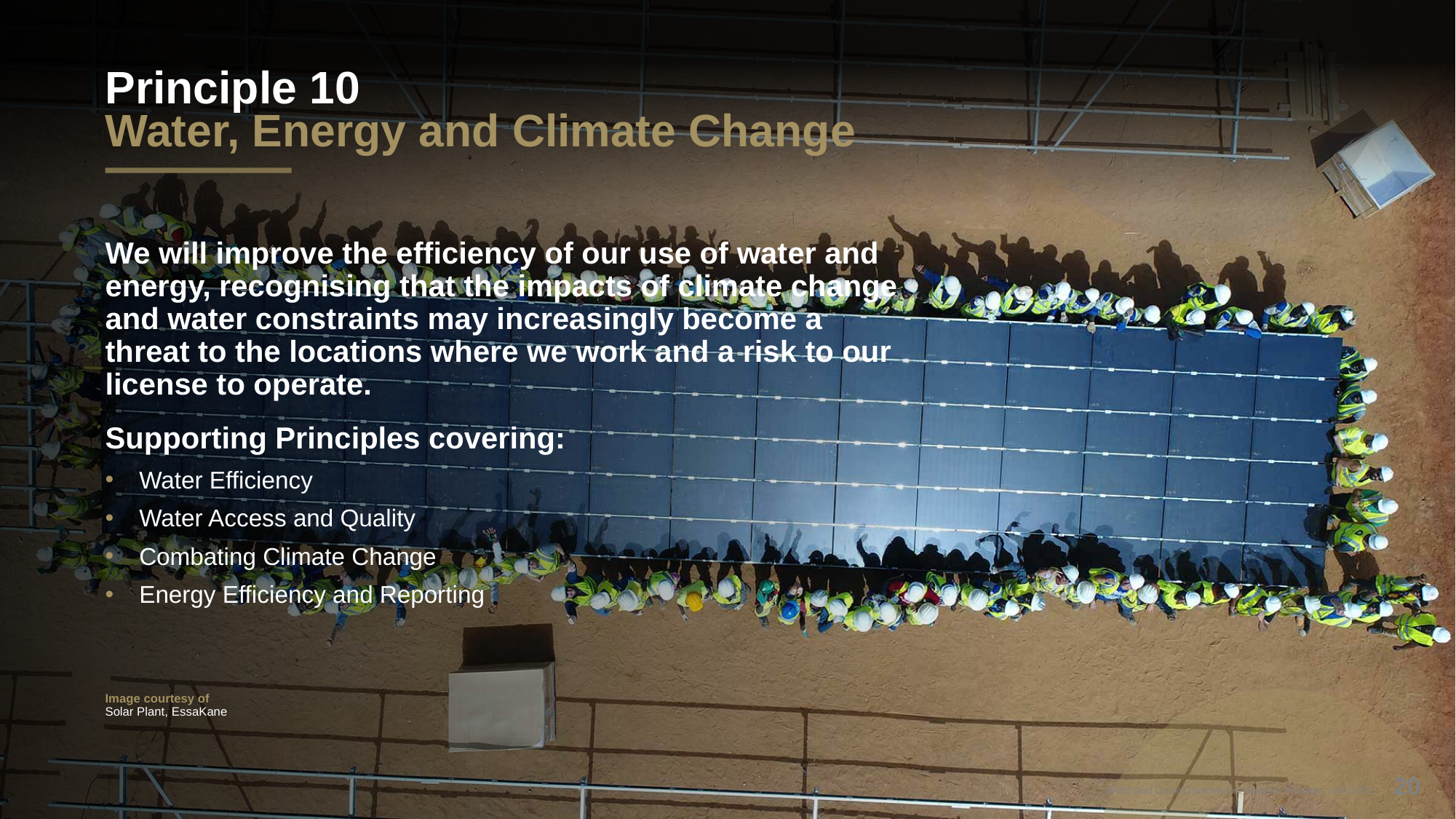

# Principle 10 Water, Energy and Climate Change
We will improve the efficiency of our use of water and energy, recognising that the impacts of climate change and water constraints may increasingly become a threat to the locations where we work and a risk to our license to operate.
Supporting Principles covering:
Water Efficiency
Water Access and Quality
Combating Climate Change
Energy Efficiency and Reporting
Image courtesy of
Solar Plant, EssaKane
20
World Gold Council | Briefing for Assurance Providers  | July 2020